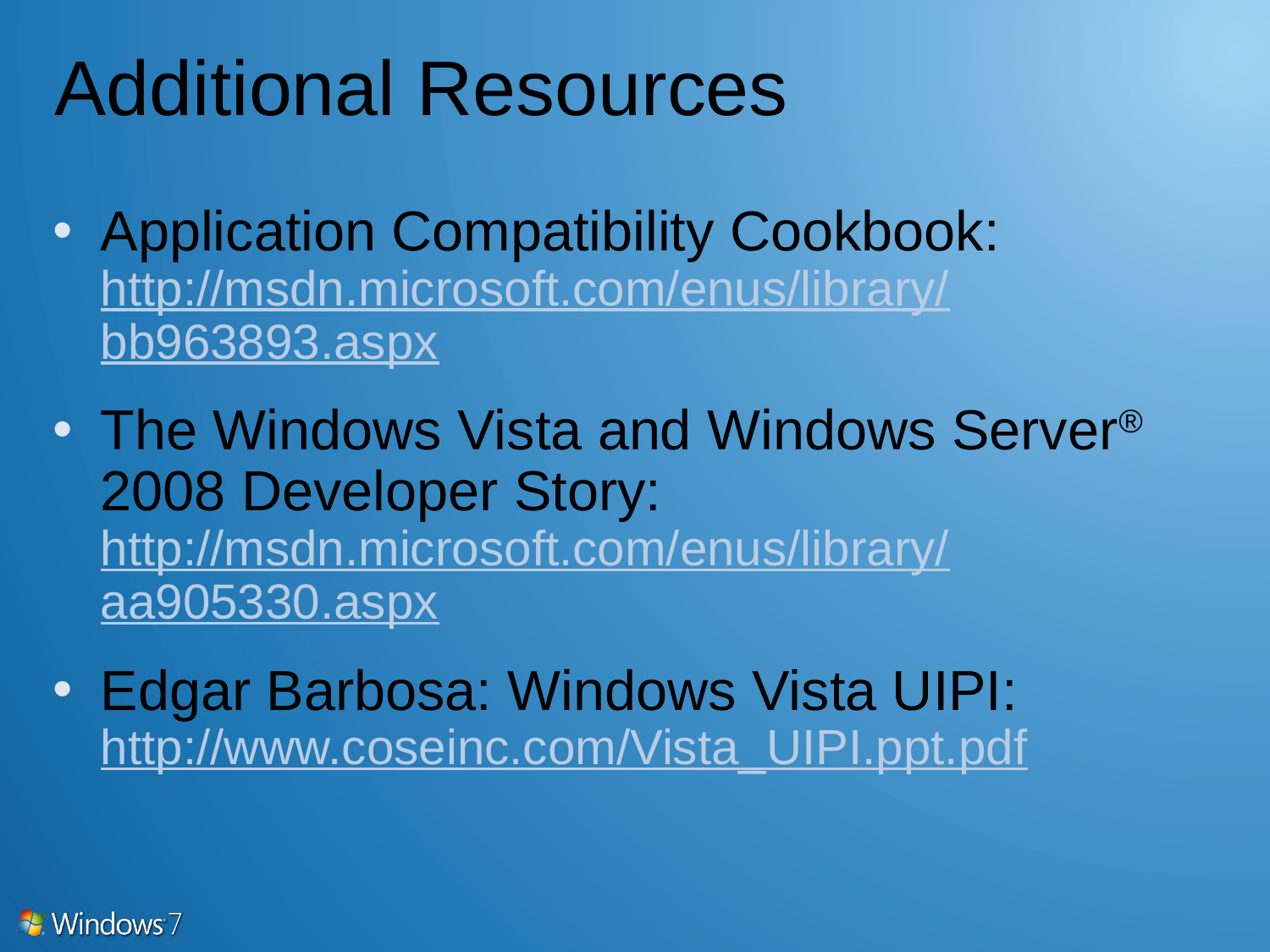

# Additional Resources
Application Compatibility Cookbook:  http://msdn.microsoft.com/enus/library/
bb963893.aspx
The Windows Vista and Windows Server® 2008 Developer Story: http://msdn.microsoft.com/enus/library/
aa905330.aspx
Edgar Barbosa: Windows Vista UIPI:http://www.coseinc.com/Vista_UIPI.ppt.pdf